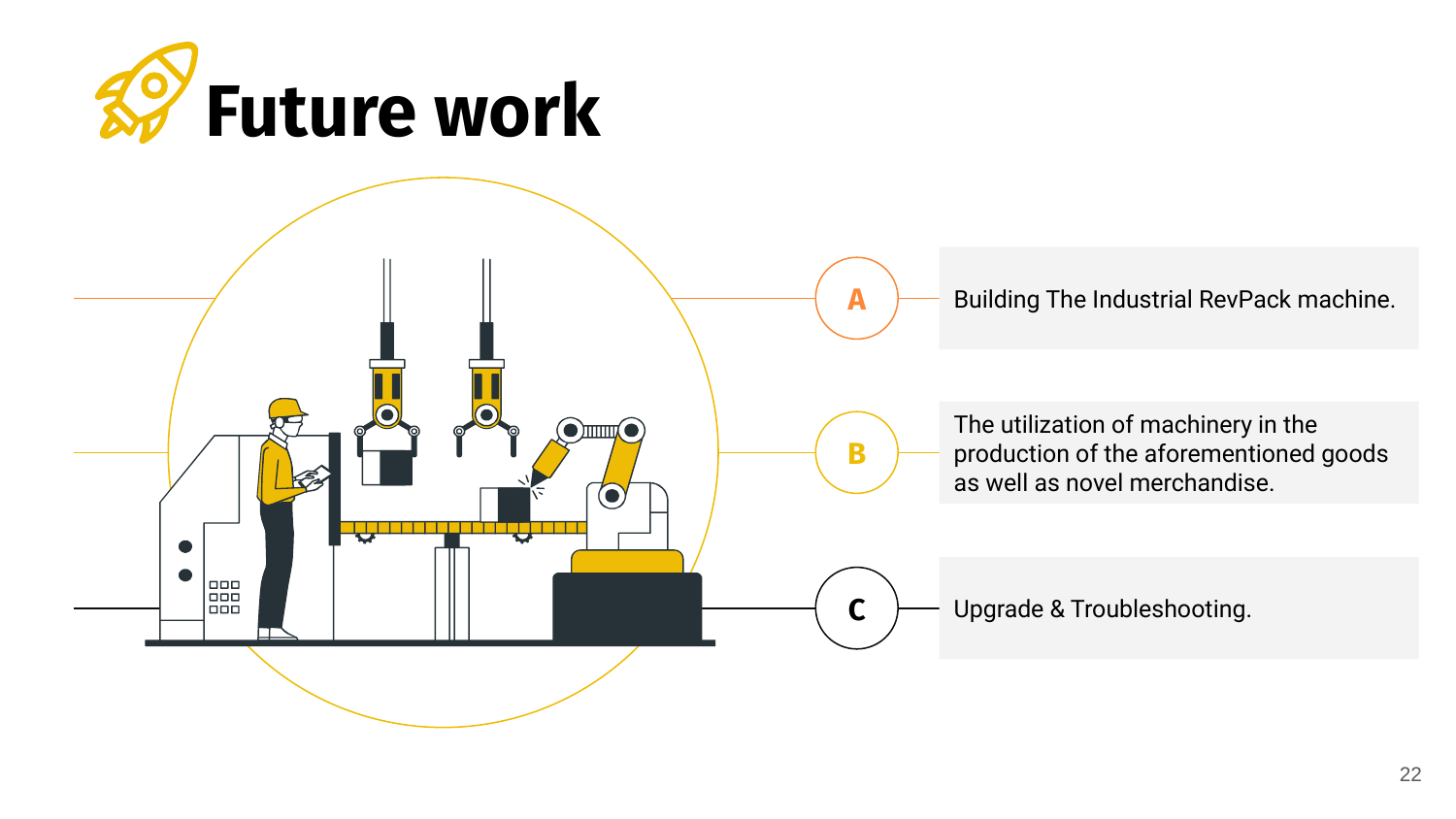

Future work

Building The Industrial RevPack machine.
A

The utilization of machinery in the production of the aforementioned goods as well as novel merchandise.

B

Upgrade & Troubleshooting.

C
22